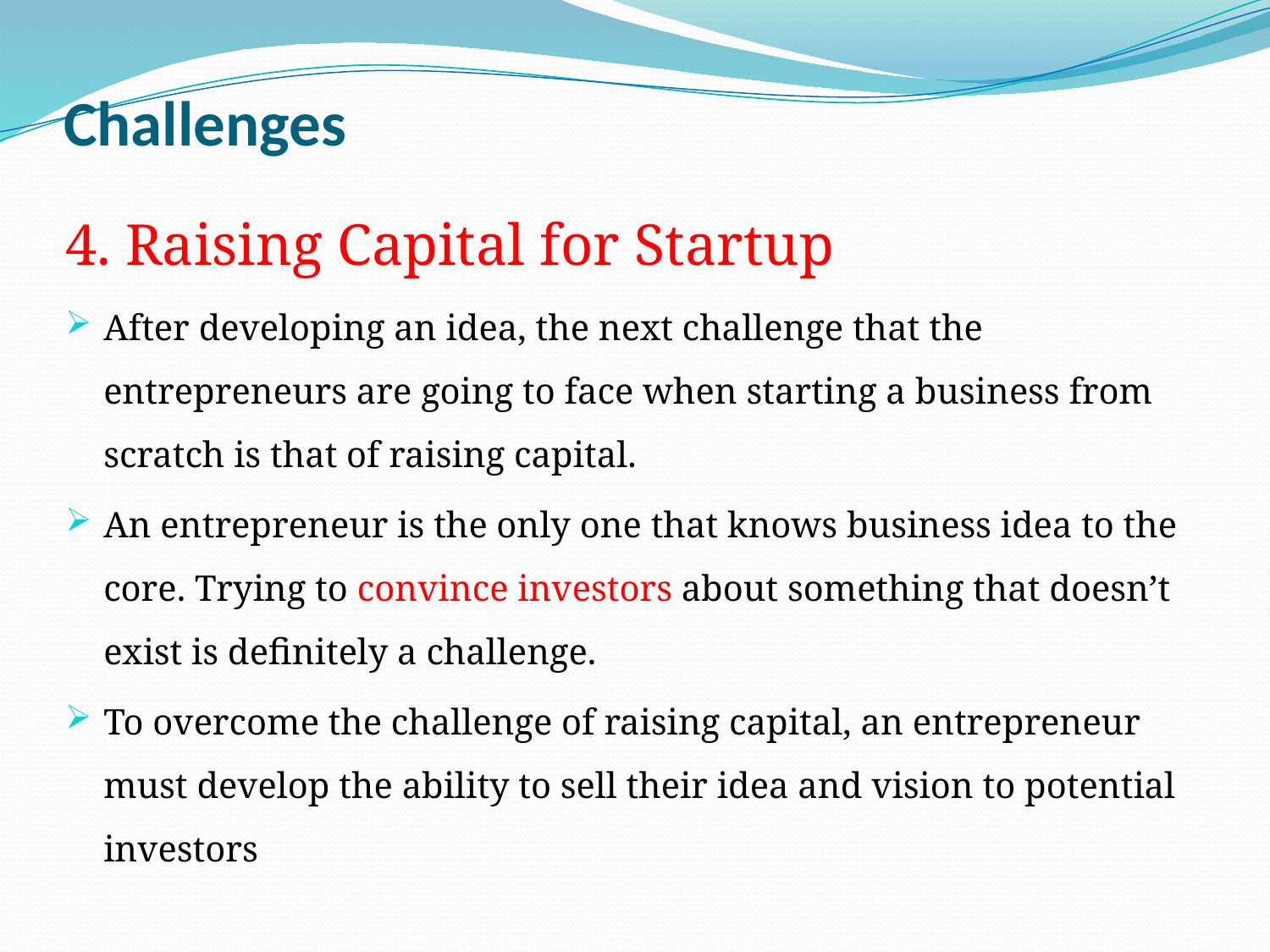

# Challenges
4. Raising Capital for Startup
After developing an idea, the next challenge that the entrepreneurs are going to face when starting a business from scratch is that of raising capital.
An entrepreneur is the only one that knows business idea to the core. Trying to convince investors about something that doesn’t exist is definitely a challenge.
To overcome the challenge of raising capital, an entrepreneur must develop the ability to sell their idea and vision to potential investors